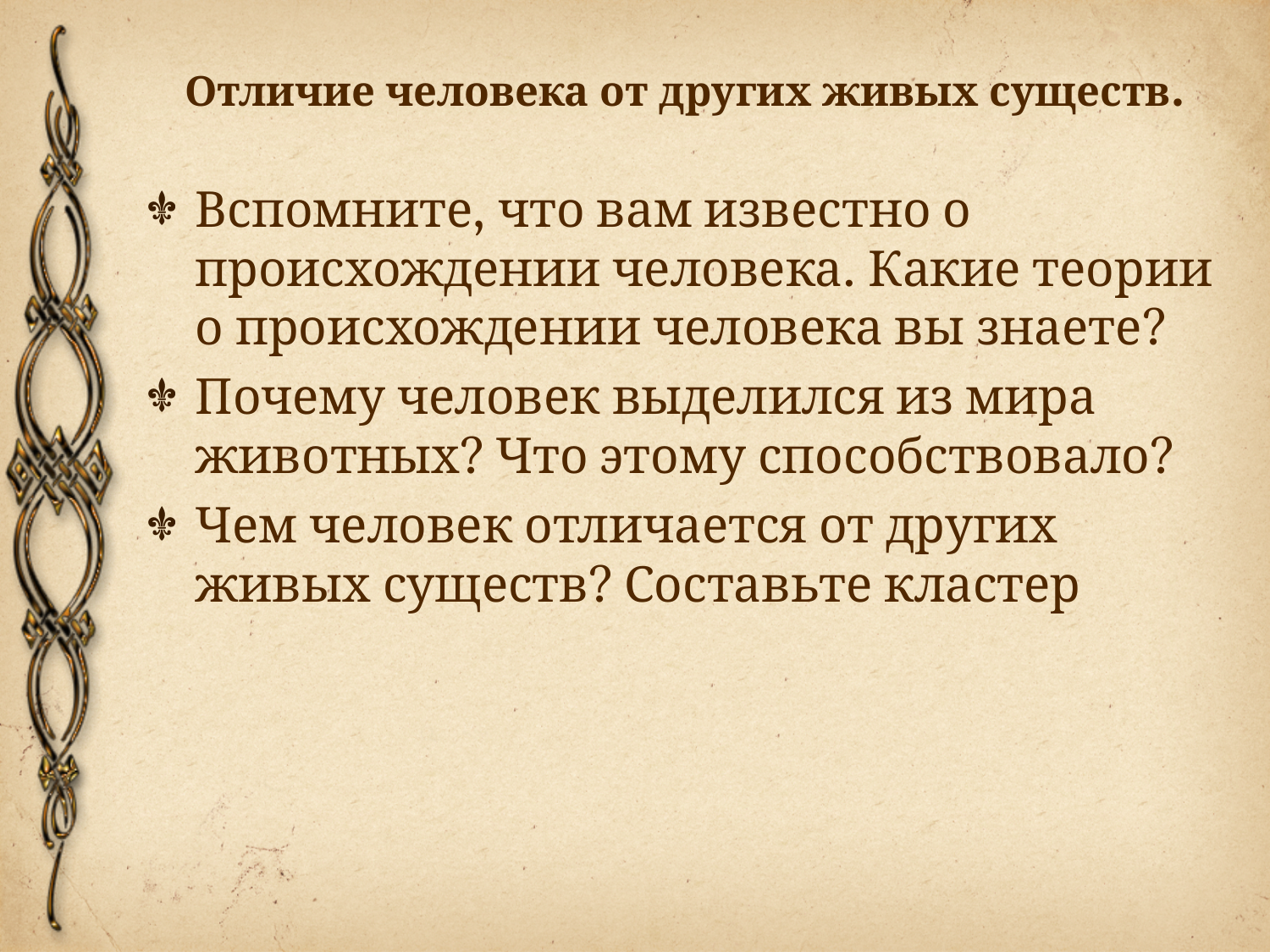

# Отличие человека от других живых существ.
Вспомните, что вам известно о происхождении человека. Какие теории о происхождении человека вы знаете?
Почему человек выделился из мира животных? Что этому способствовало?
Чем человек отличается от других живых существ? Составьте кластер